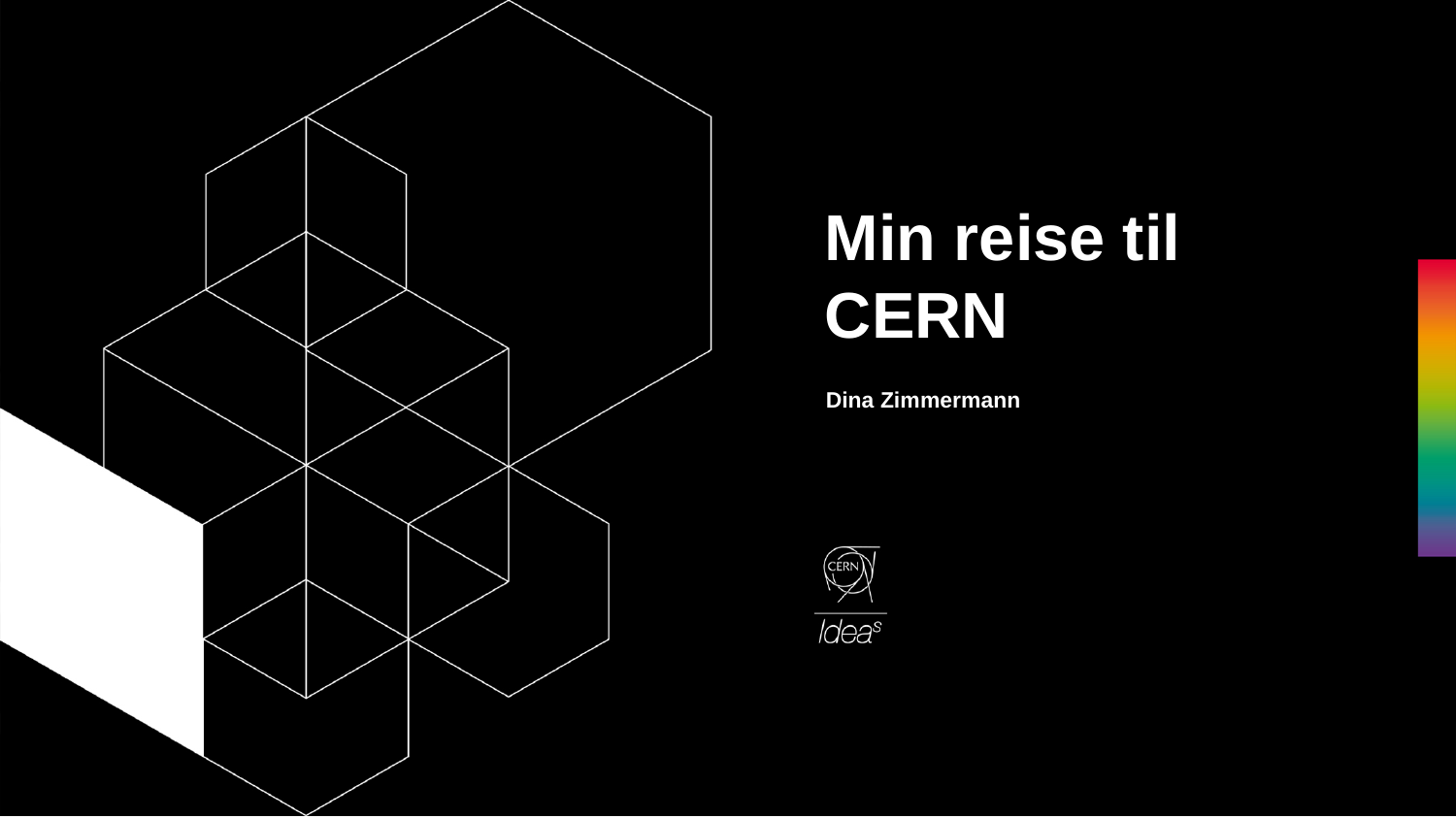

# Min reise til CERN
Dina Zimmermann